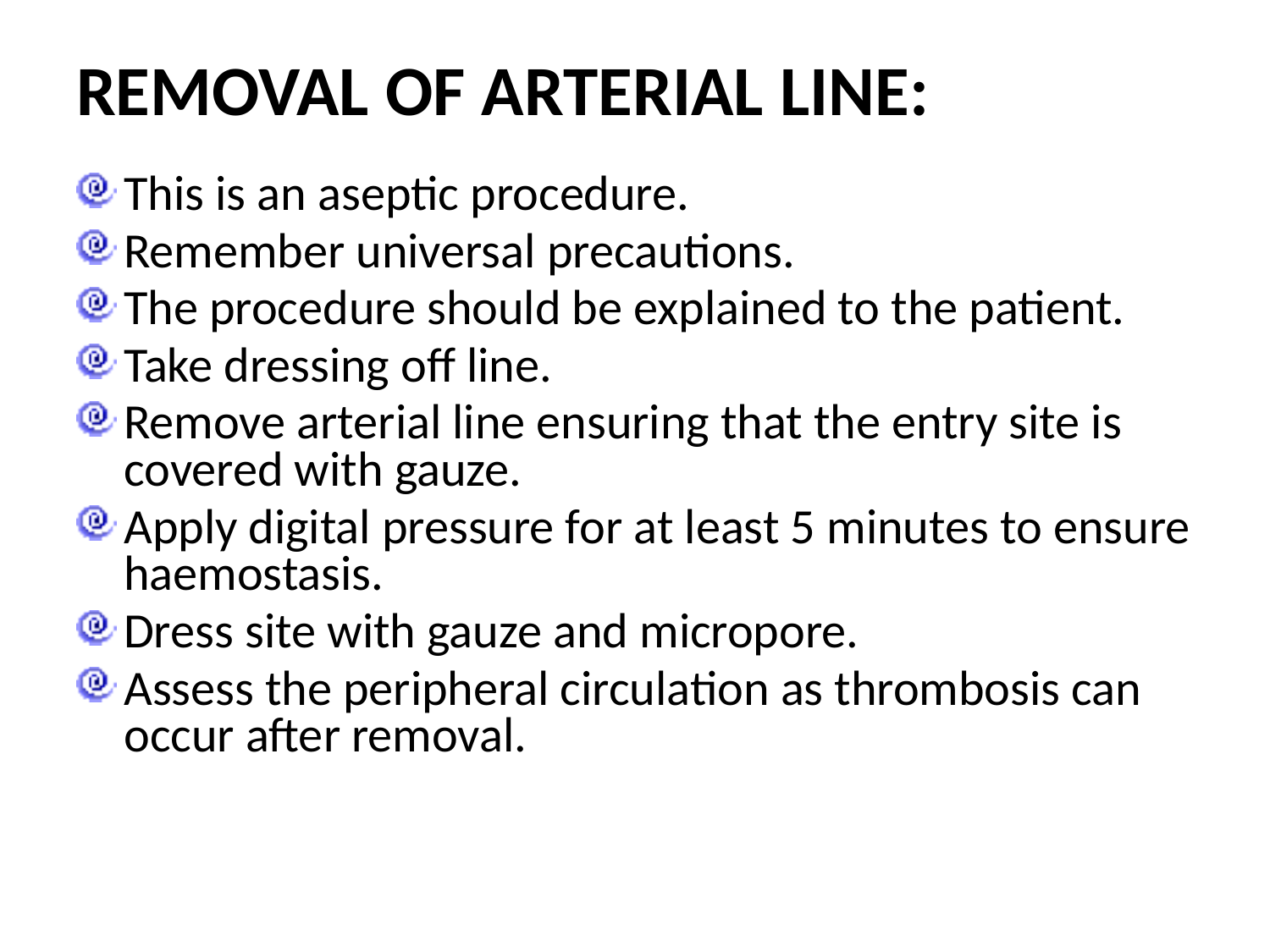

# REMOVAL OF ARTERIAL LINE:
This is an aseptic procedure.
Remember universal precautions.
The procedure should be explained to the patient.
Take dressing off line.
Remove arterial line ensuring that the entry site is covered with gauze.
Apply digital pressure for at least 5 minutes to ensure haemostasis.
Dress site with gauze and micropore.
Assess the peripheral circulation as thrombosis can occur after removal.